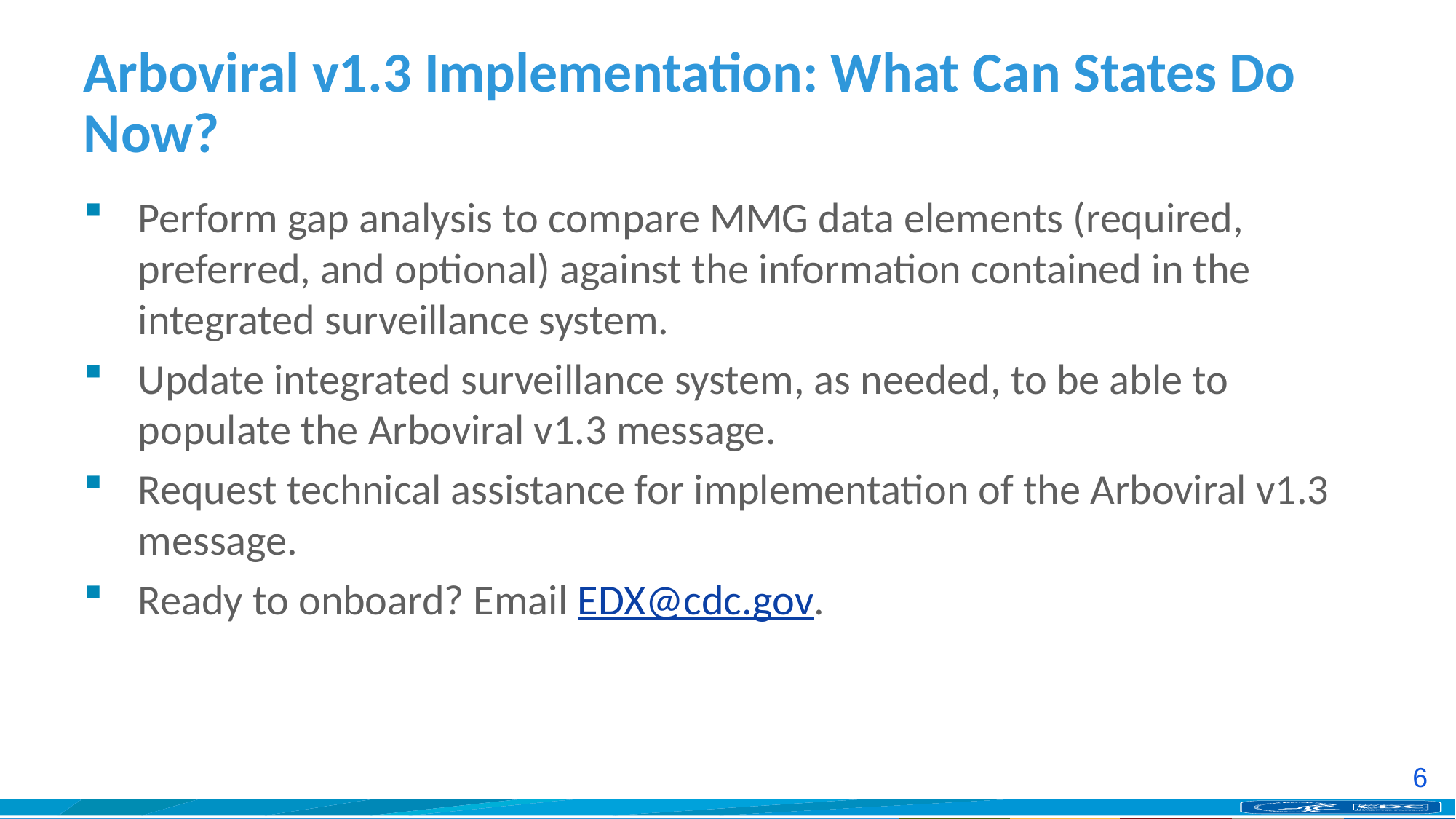

# Arboviral v1.3 Implementation: What Can States Do Now?
Perform gap analysis to compare MMG data elements (required, preferred, and optional) against the information contained in the integrated surveillance system.
Update integrated surveillance system, as needed, to be able to populate the Arboviral v1.3 message.
Request technical assistance for implementation of the Arboviral v1.3 message.
Ready to onboard? Email EDX@cdc.gov.